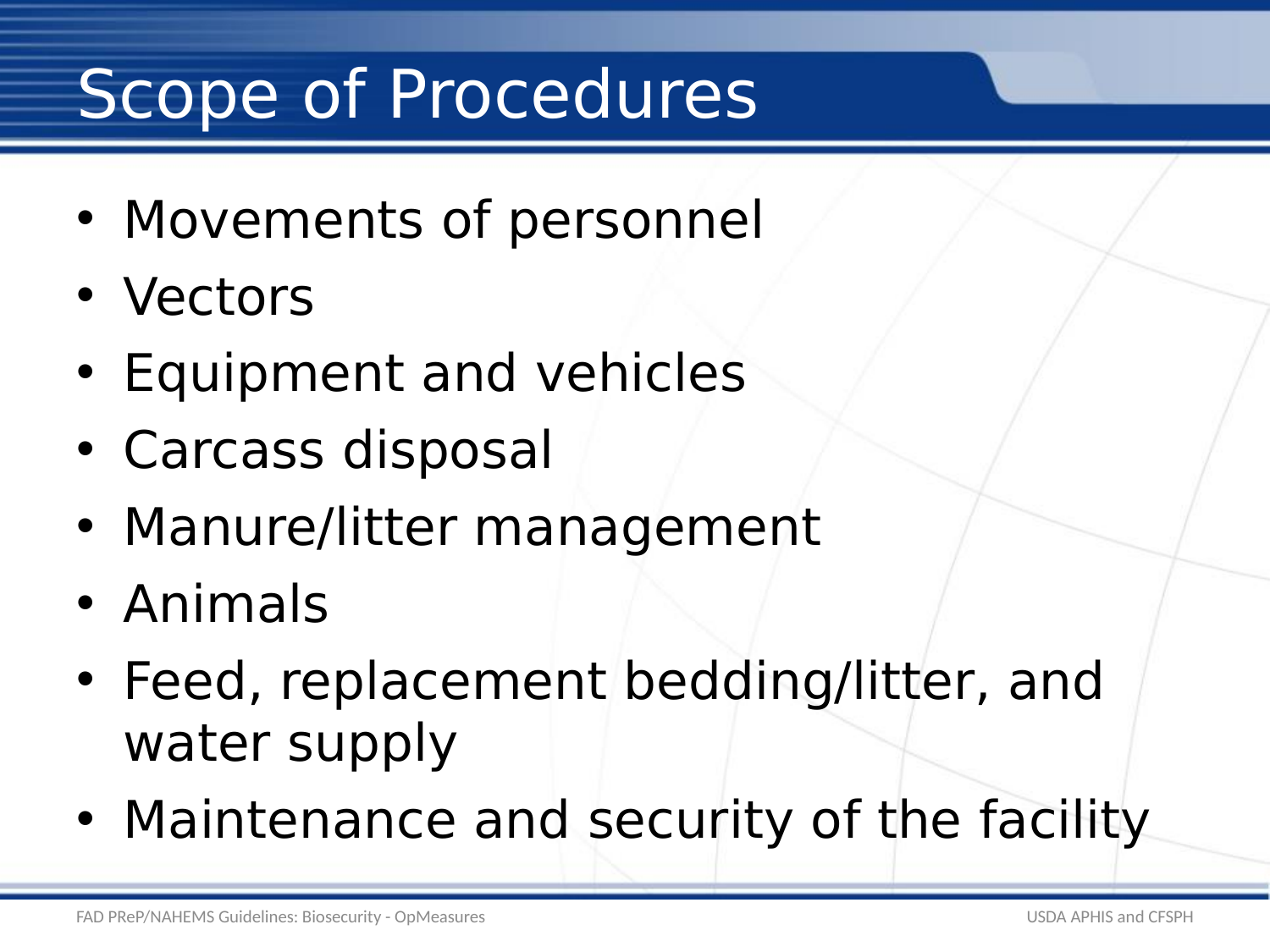

# Scope of Procedures
Movements of personnel
Vectors
Equipment and vehicles
Carcass disposal
Manure/litter management
Animals
Feed, replacement bedding/litter, and water supply
Maintenance and security of the facility

FAD PReP/NAHEMS Guidelines: Biosecurity - OpMeasures
USDA APHIS and CFSPH